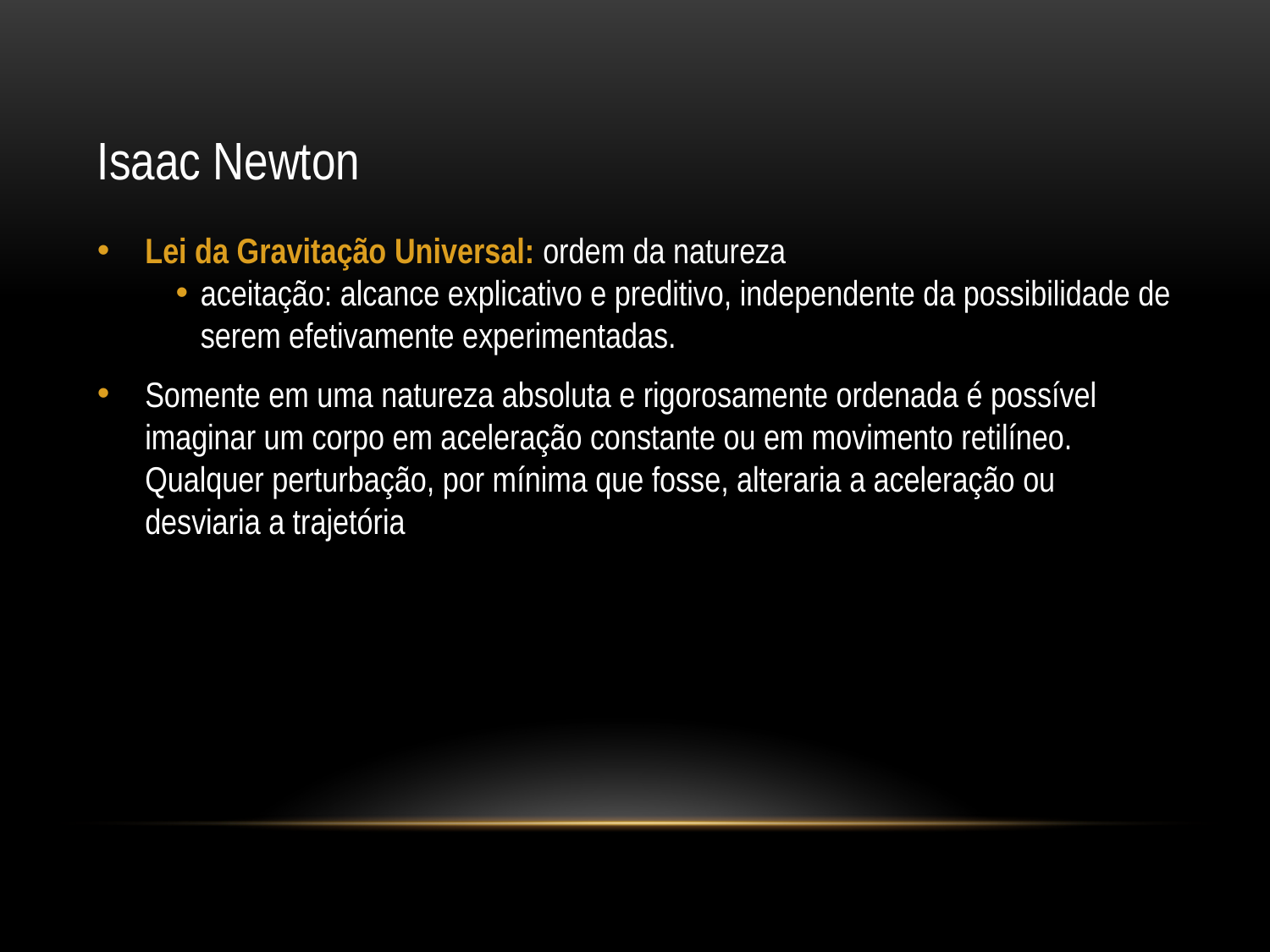

# Isaac Newton
Lei da Gravitação Universal: ordem da natureza
aceitação: alcance explicativo e preditivo, independente da possibilidade de serem efetivamente experimentadas.
Somente em uma natureza absoluta e rigorosamente ordenada é possível imaginar um corpo em aceleração constante ou em movimento retilíneo. Qualquer perturbação, por mínima que fosse, alteraria a aceleração ou desviaria a trajetória